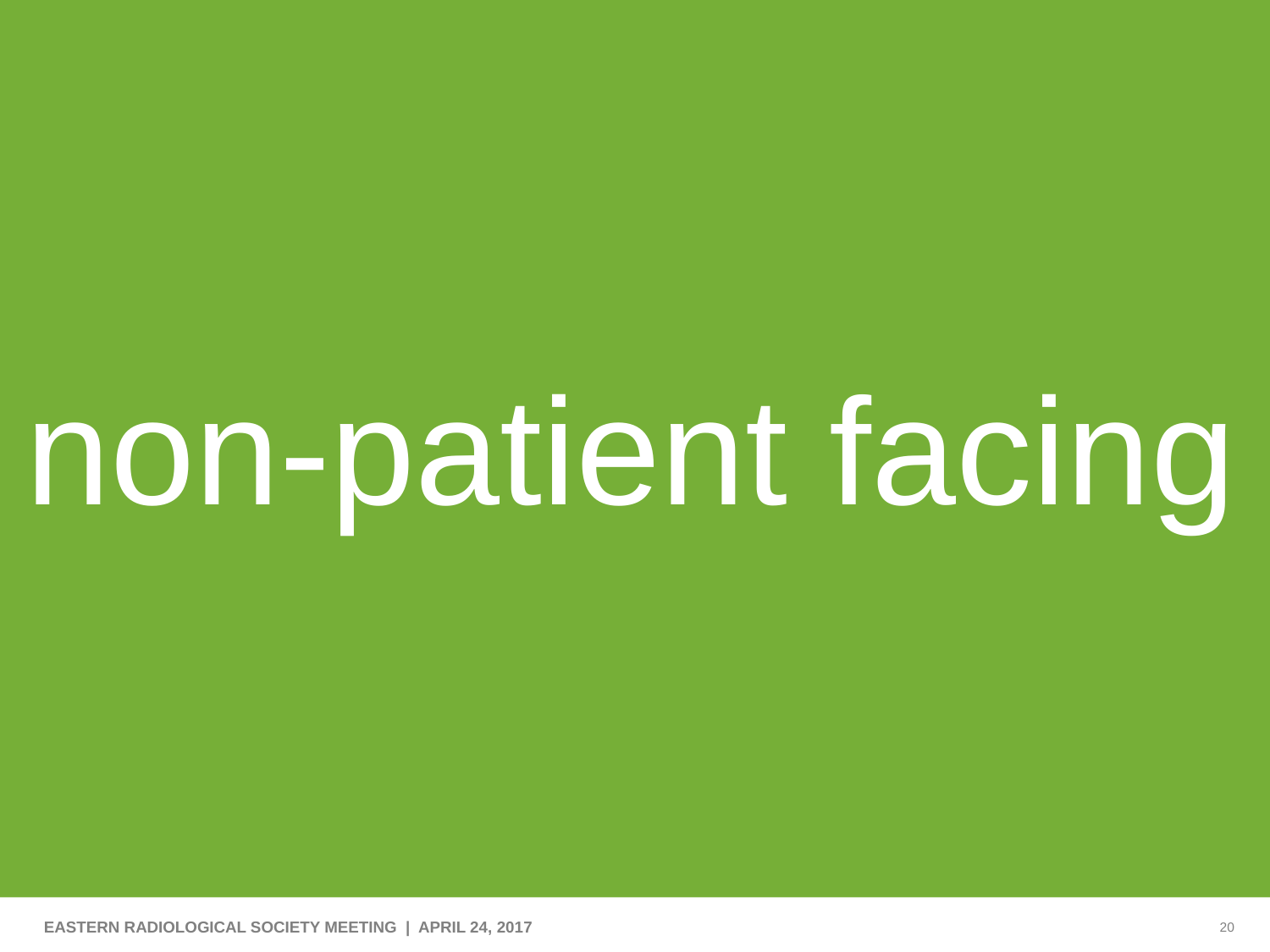

# non-patient facing
EASTERN RADIOLOGICAL SOCIETY MEETING  |  APRIL 24, 2017
20